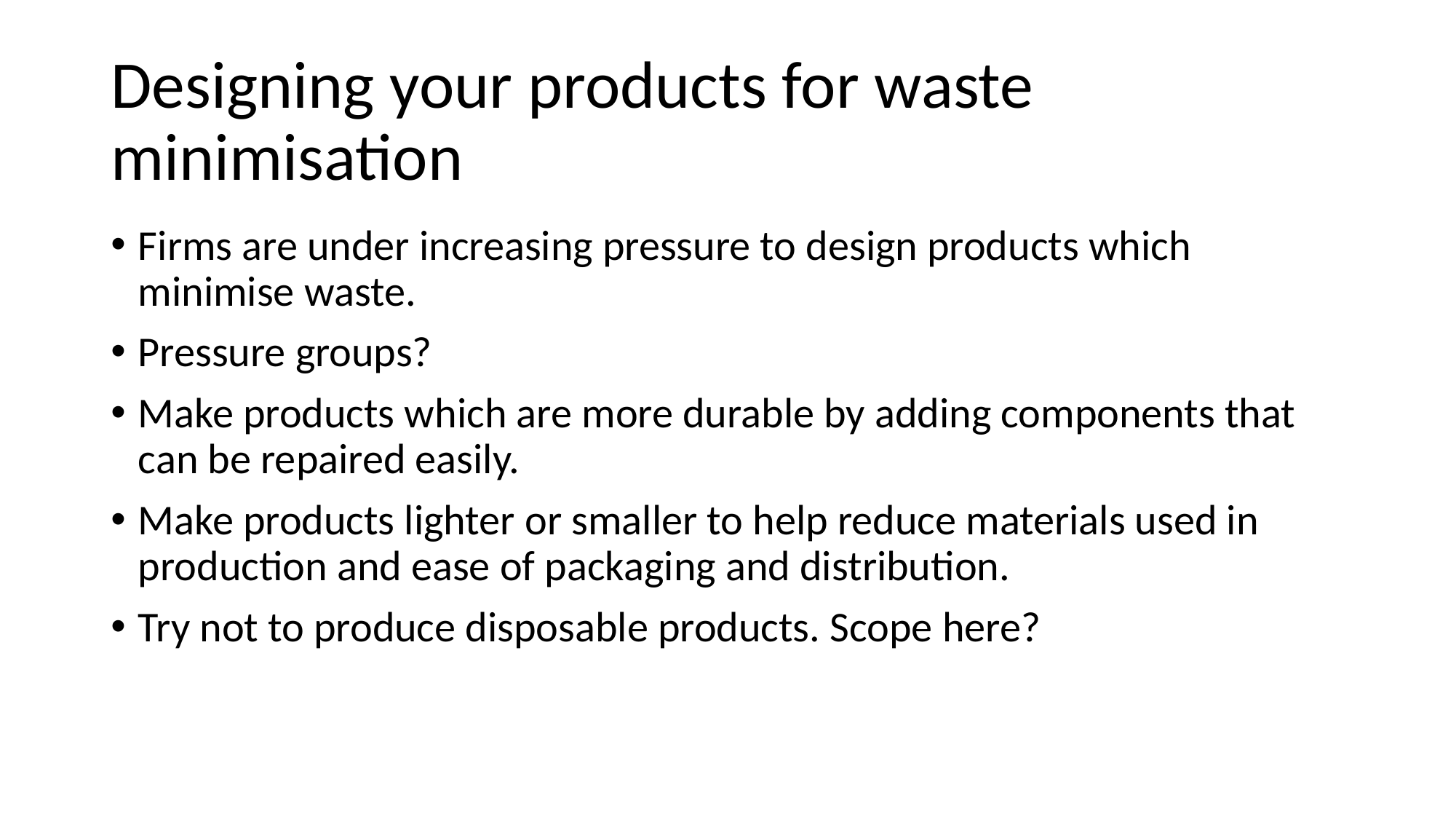

# Designing your products for waste minimisation
Firms are under increasing pressure to design products which minimise waste.
Pressure groups?
Make products which are more durable by adding components that can be repaired easily.
Make products lighter or smaller to help reduce materials used in production and ease of packaging and distribution.
Try not to produce disposable products. Scope here?